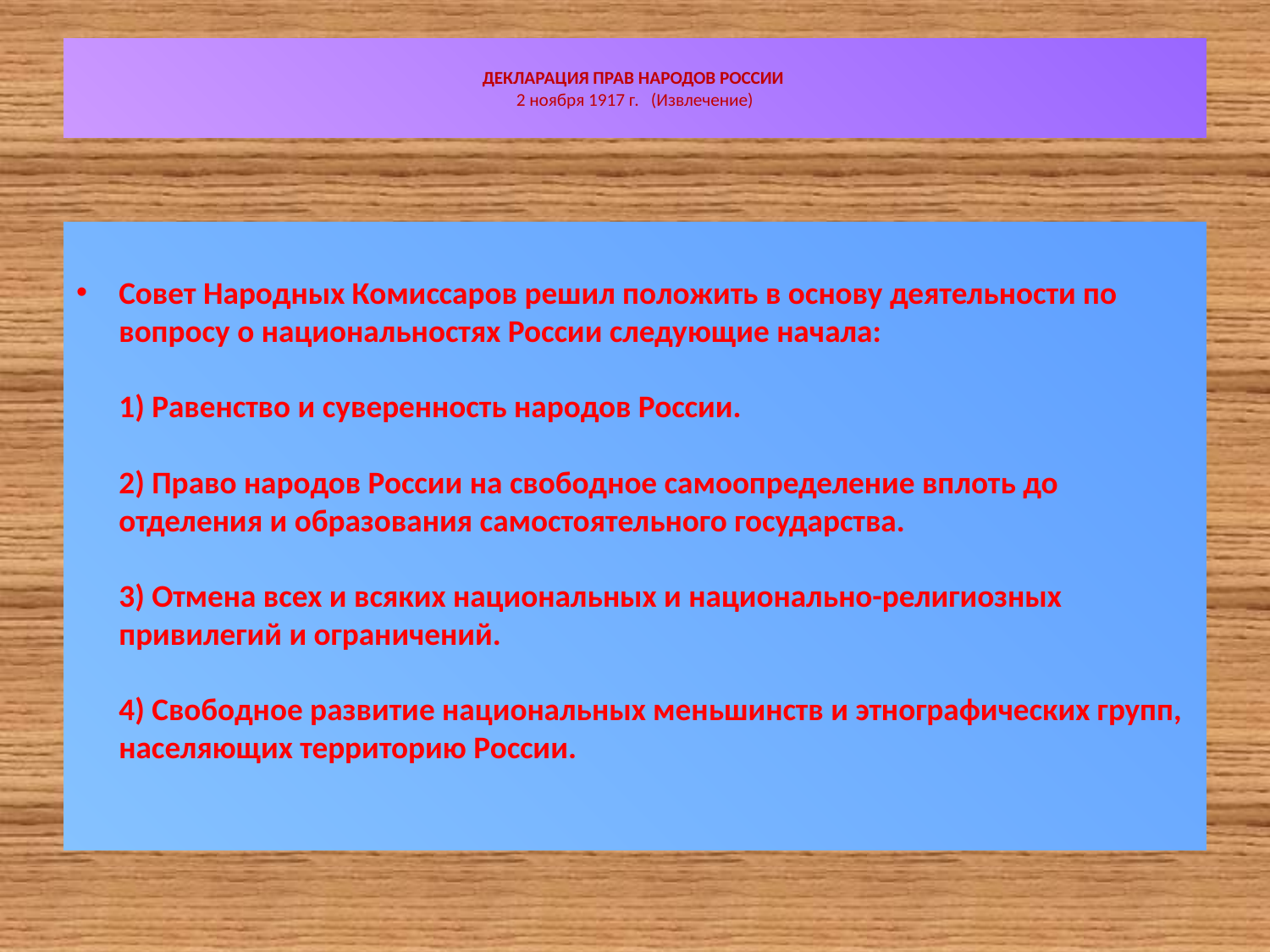

# ДЕКЛАРАЦИЯ ПРАВ НАРОДОВ РОССИИ 2 ноября 1917 г.   (Извлечение)

Совет Народных Комиссаров решил положить в основу деятельности по вопросу о национальностях России следующие начала:
1) Равенство и суверенность народов России.
2) Право народов России на свободное самоопределение вплоть до отделения и образования самостоятельного государства.
3) Отмена всех и всяких национальных и национально-религиозных привилегий и ограничений.
4) Свободное развитие национальных меньшинств и этнографических групп, населяющих территорию России.